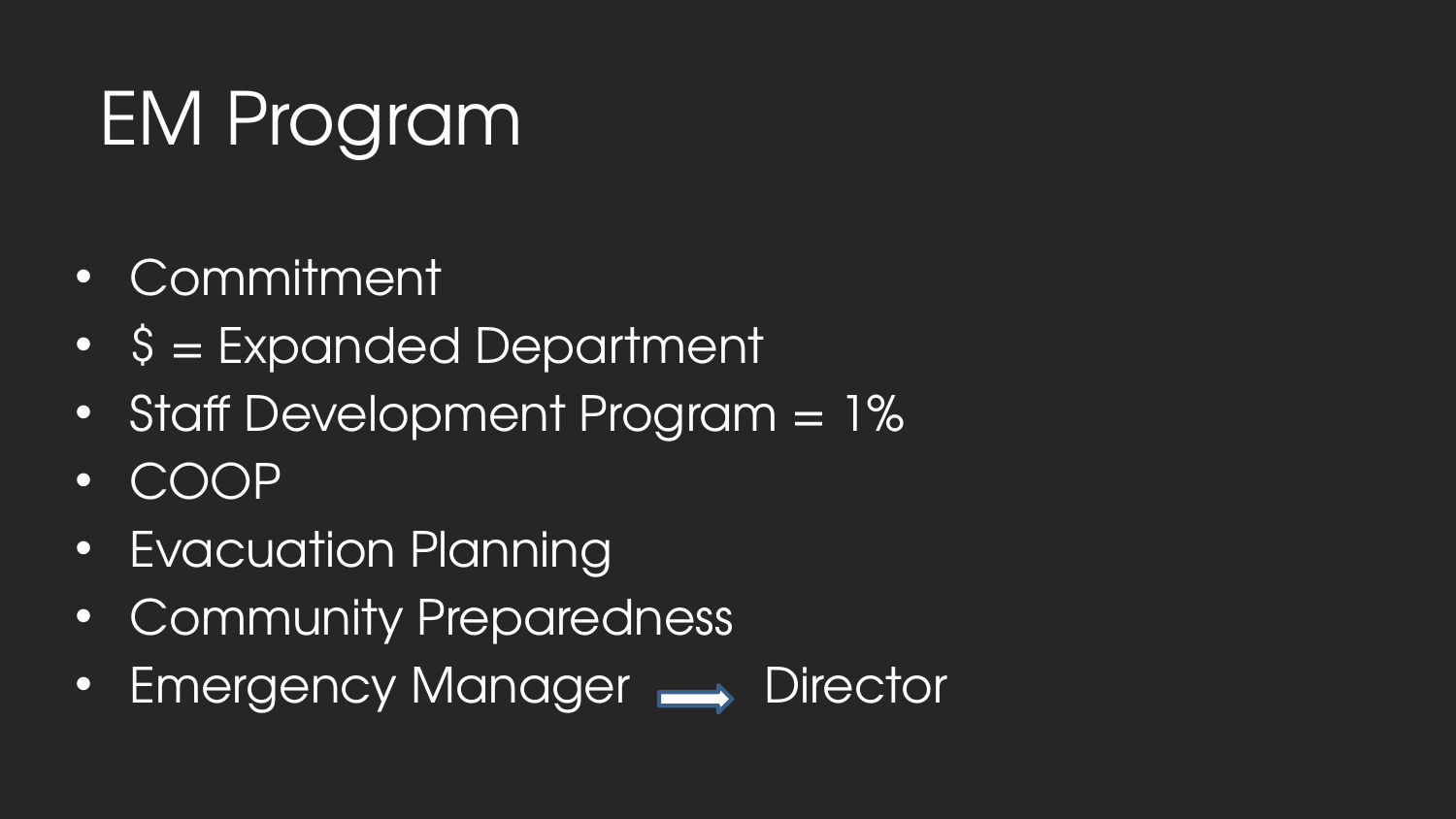

#
EM Program
Commitment
$ = Expanded Department
Staff Development Program = 1%
COOP
Evacuation Planning
Community Preparedness
Emergency Manager          Director